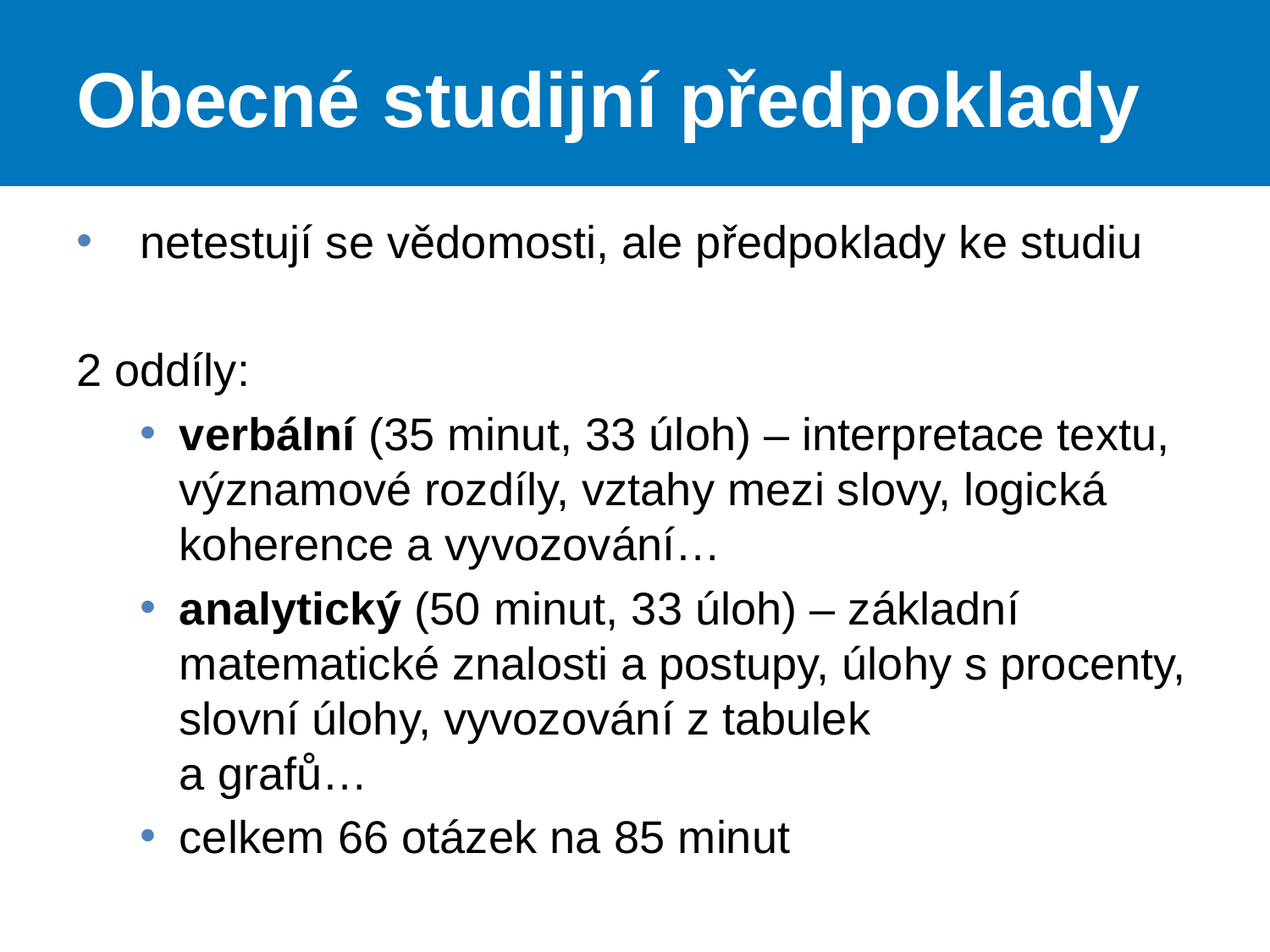

# Obecné studijní předpoklady
netestují se vědomosti, ale předpoklady ke studiu

2 oddíly:
verbální (35 minut, 33 úloh) – interpretace textu, významové rozdíly, vztahy mezi slovy, logická koherence a vyvozování…
analytický (50 minut, 33 úloh) – základní matematické znalosti a postupy, úlohy s procenty, slovní úlohy, vyvozování z tabulek
a grafů…
celkem 66 otázek na 85 minut